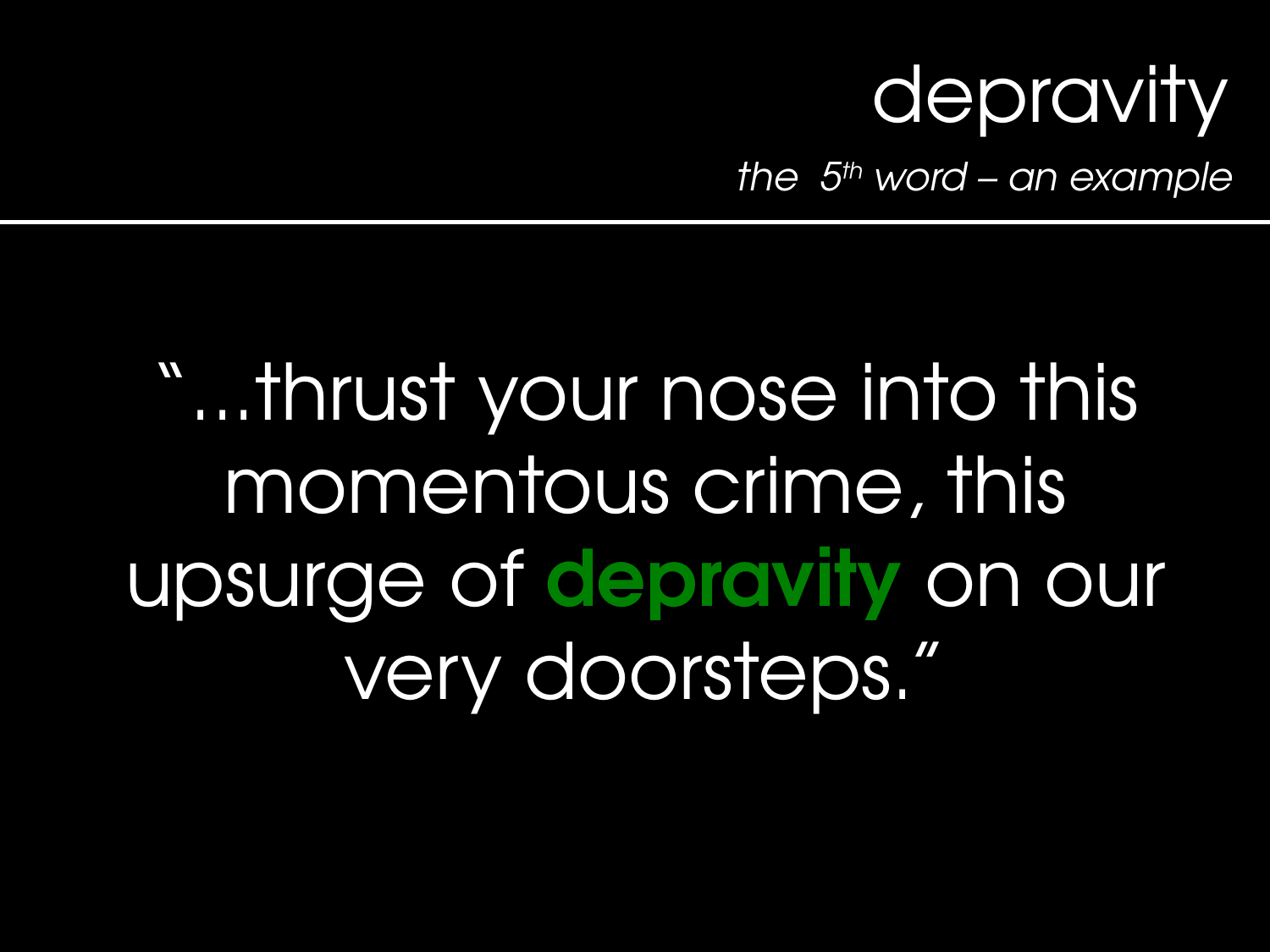

depravity
the  5th word – an example
“...thrust your nose into this momentous crime, this upsurge of depravity on our very doorsteps.”